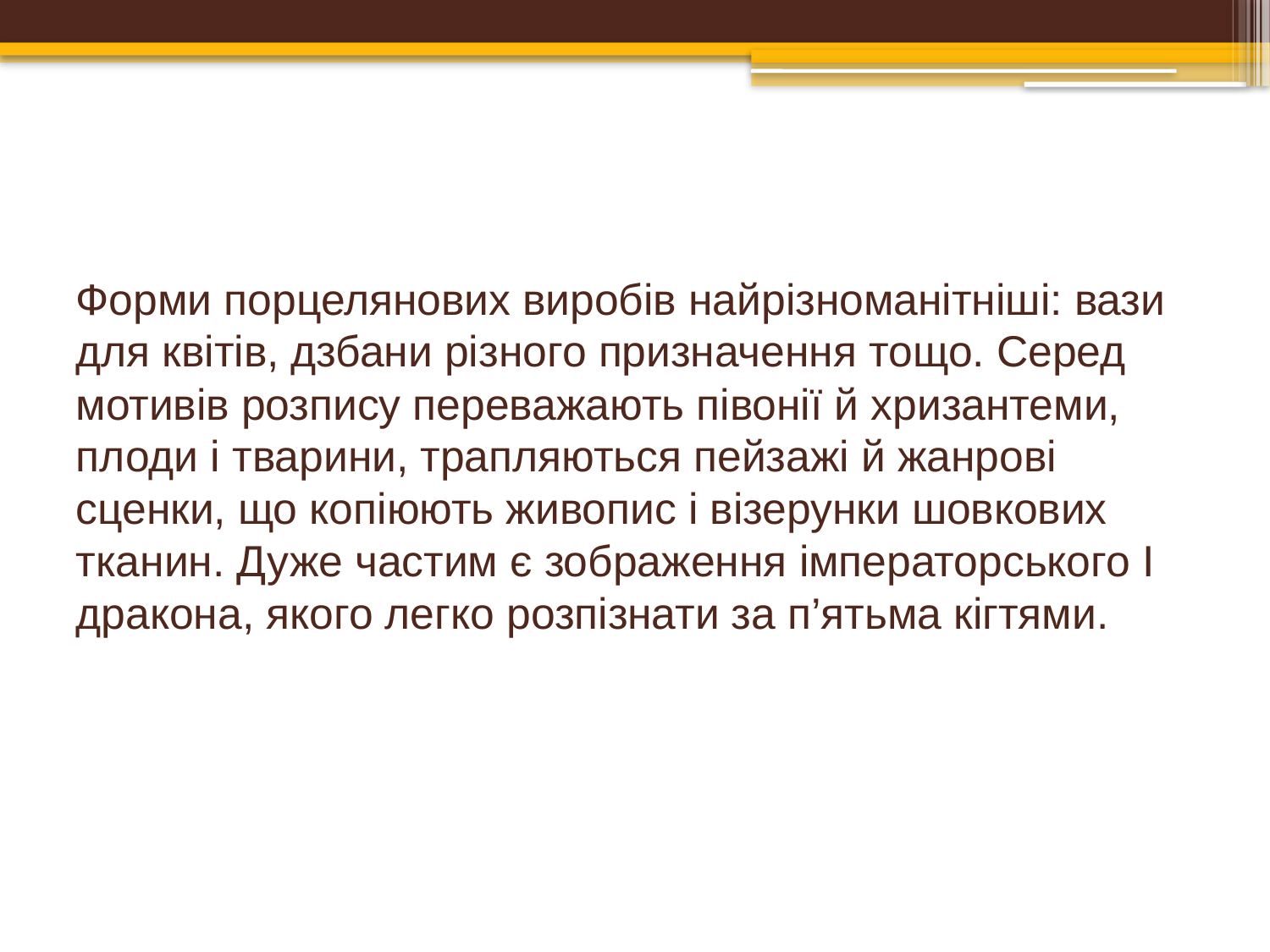

# Форми порцелянових виробів найрізноманітніші: вази для квітів, дзбани різного призначення тощо. Серед мотивів розпису переважають півонії й хризантеми, плоди і тварини, трапляються пейзажі й жанрові сценки, що копіюють живопис і візерунки шовкових тканин. Дуже частим є зображення імператорського І дракона, якого легко розпізнати за п’ятьма кігтями.